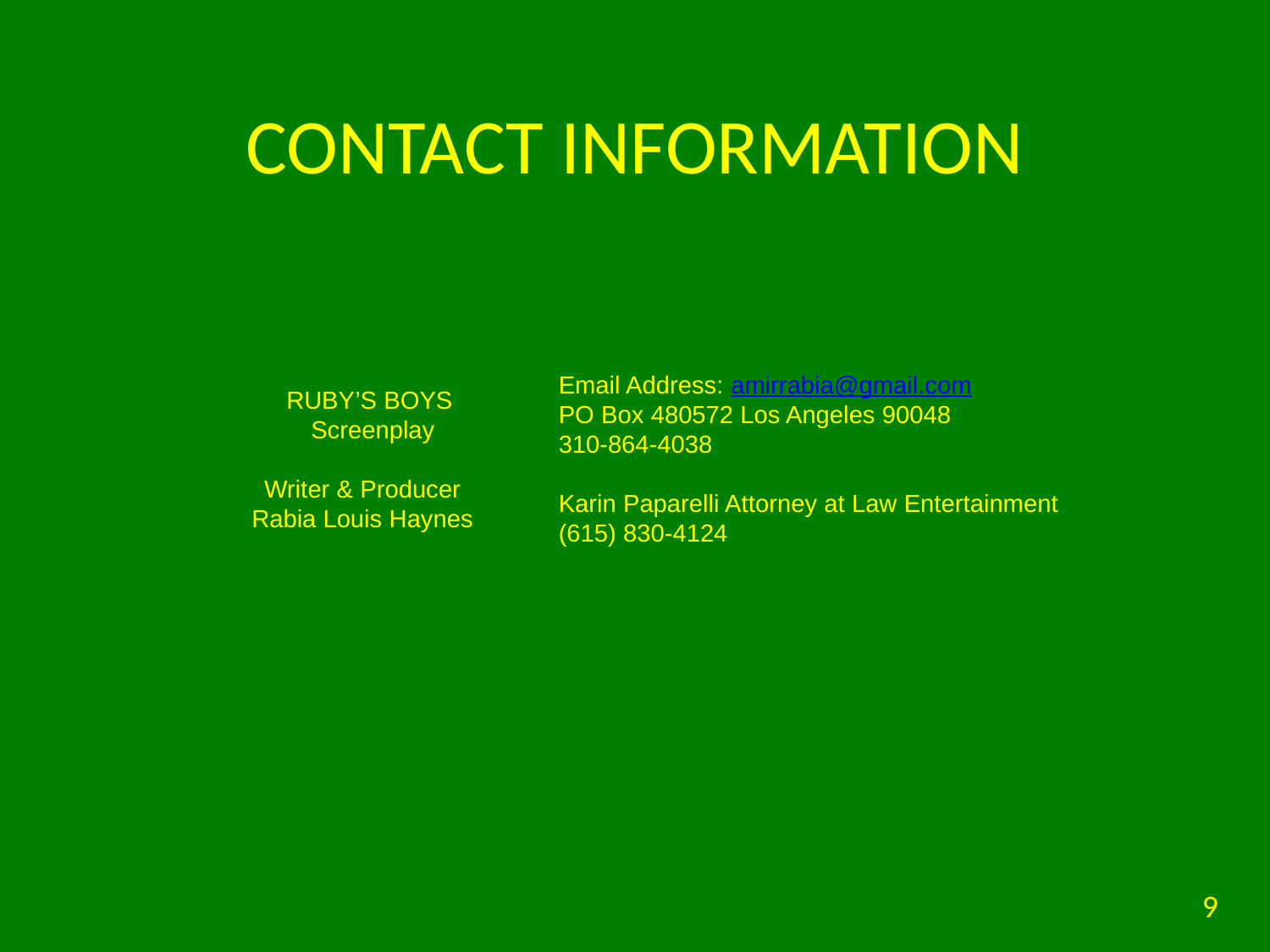

# CONTACT INFORMATION
Email Address: amirrabia@gmail.com
PO Box 480572 Los Angeles 90048
310-864-4038

Karin Paparelli Attorney at Law Entertainment (615) 830-4124
  RUBY’S BOYS
   Screenplay

Writer & Producer
Rabia Louis Haynes
9